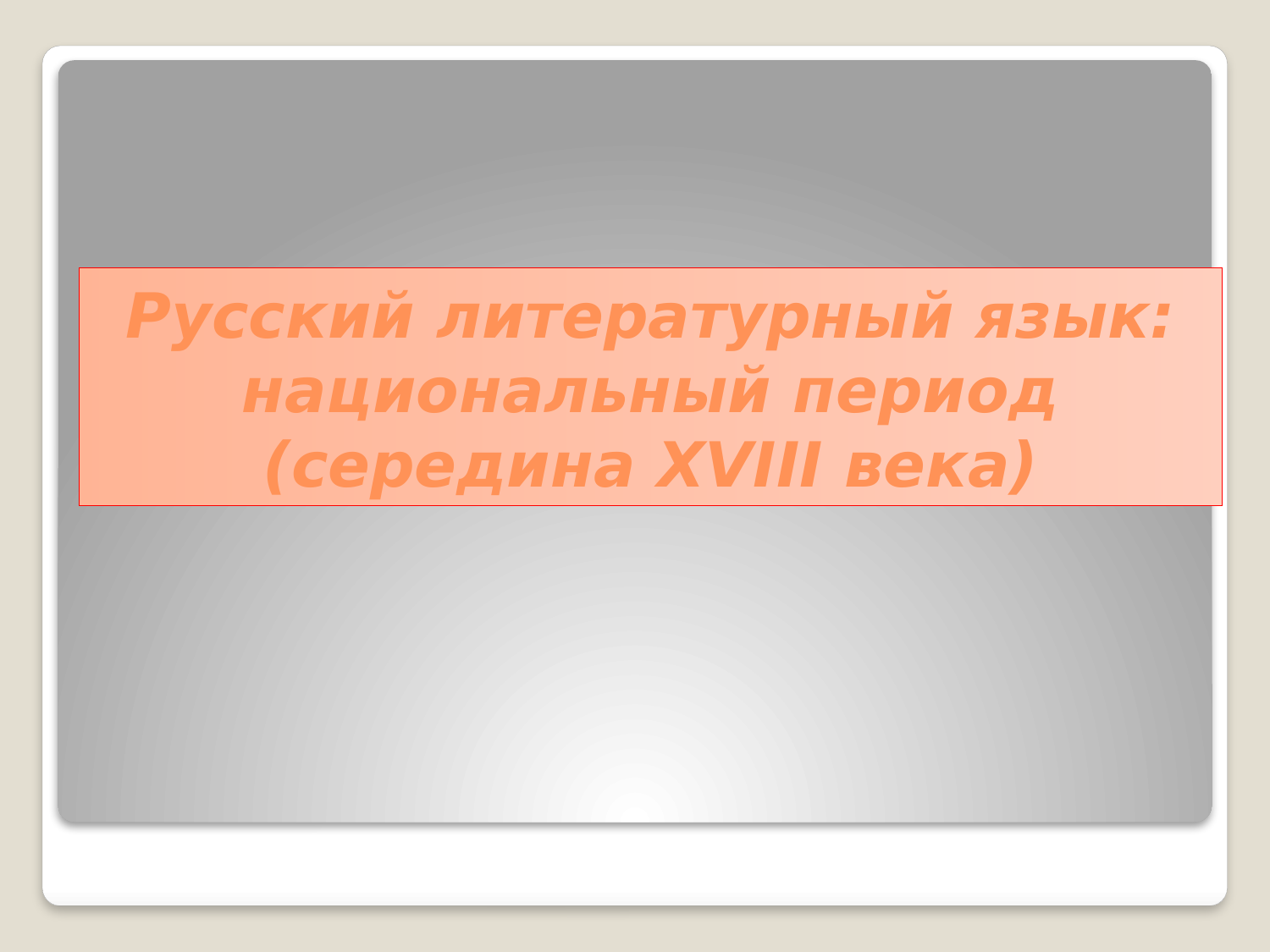

# Русский литературный язык: национальный период (середина XVIII века)